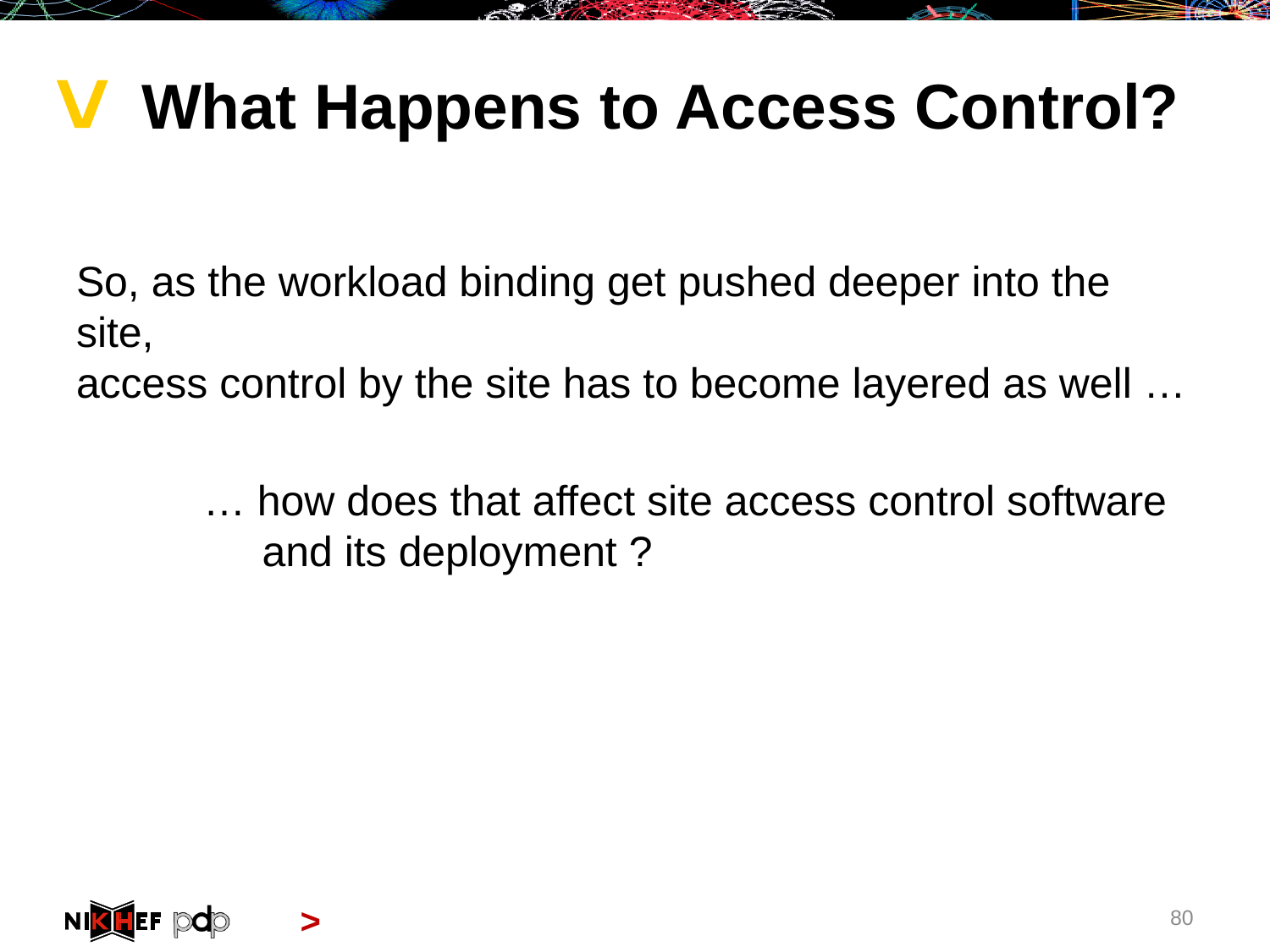

# What Happens to Access Control?

So, as the workload binding get pushed deeper into the site,
access control by the site has to become layered as well …

	… how does that affect site access control software
	     and its deployment ?

80